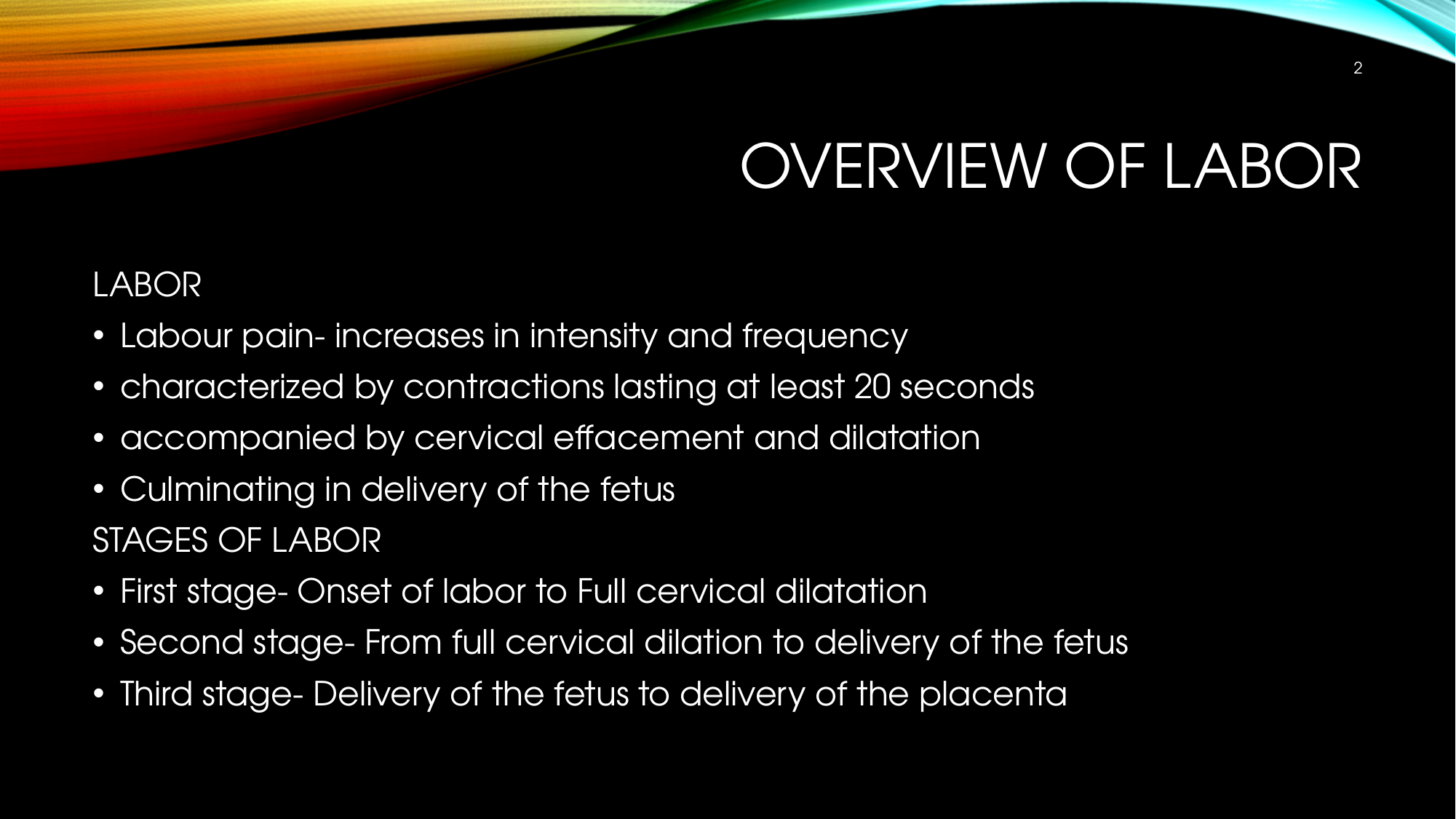

2
# Overview of labor
LABOR
Labour pain- increases in intensity and frequency
characterized by contractions lasting at least 20 seconds
accompanied by cervical effacement and dilatation
Culminating in delivery of the fetus
STAGES OF LABOR
First stage- Onset of labor to Full cervical dilatation
Second stage- From full cervical dilation to delivery of the fetus
Third stage- Delivery of the fetus to delivery of the placenta